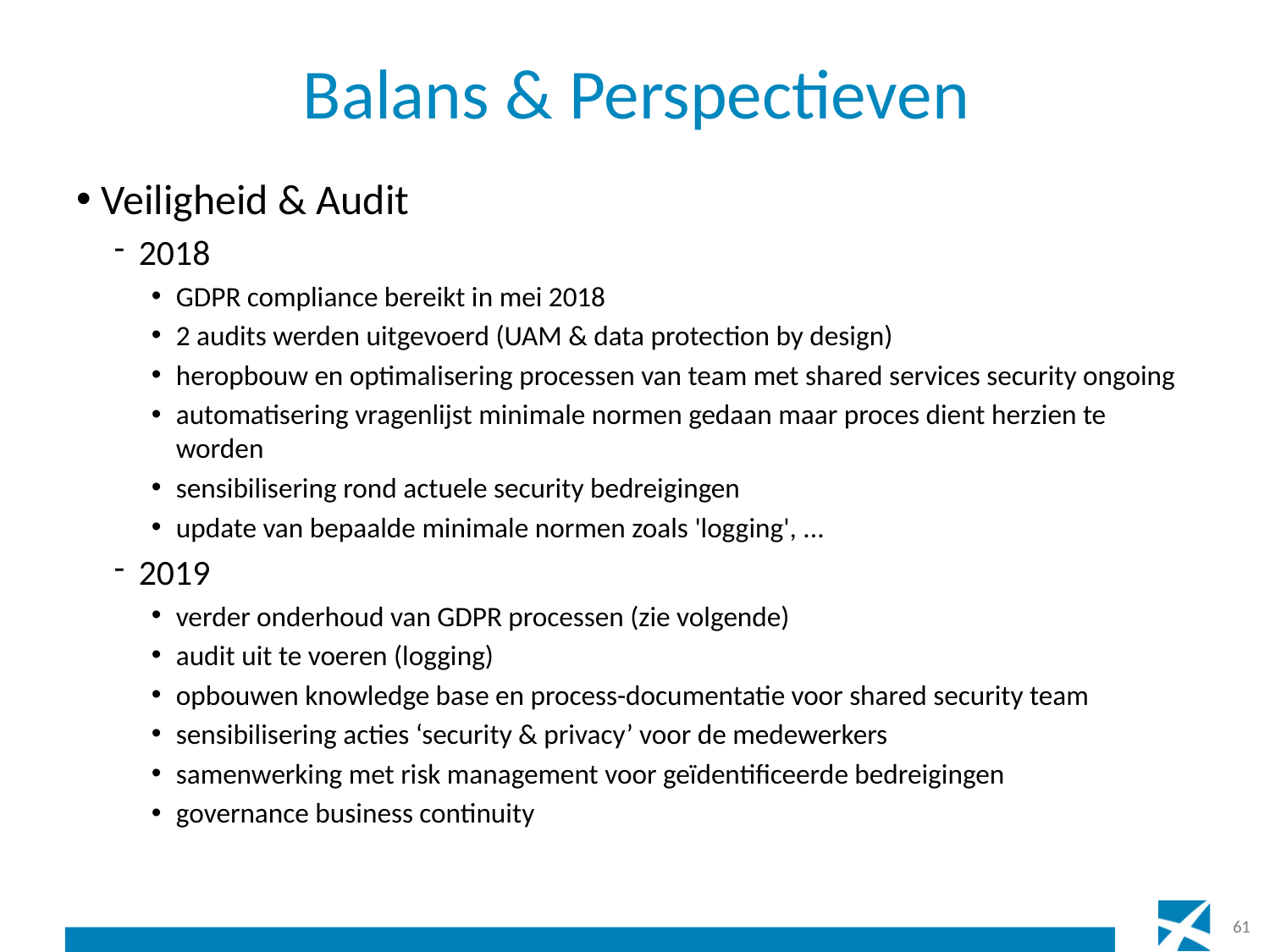

# Balans & Perspectieven
Veiligheid & Audit
2018
GDPR compliance bereikt in mei 2018
2 audits werden uitgevoerd (UAM & data protection by design)
heropbouw en optimalisering processen van team met shared services security ongoing
automatisering vragenlijst minimale normen gedaan maar proces dient herzien te worden
sensibilisering rond actuele security bedreigingen
update van bepaalde minimale normen zoals 'logging', ...
2019
verder onderhoud van GDPR processen (zie volgende)
audit uit te voeren (logging)
opbouwen knowledge base en process-documentatie voor shared security team
sensibilisering acties ‘security & privacy’ voor de medewerkers
samenwerking met risk management voor geïdentificeerde bedreigingen
governance business continuity
61